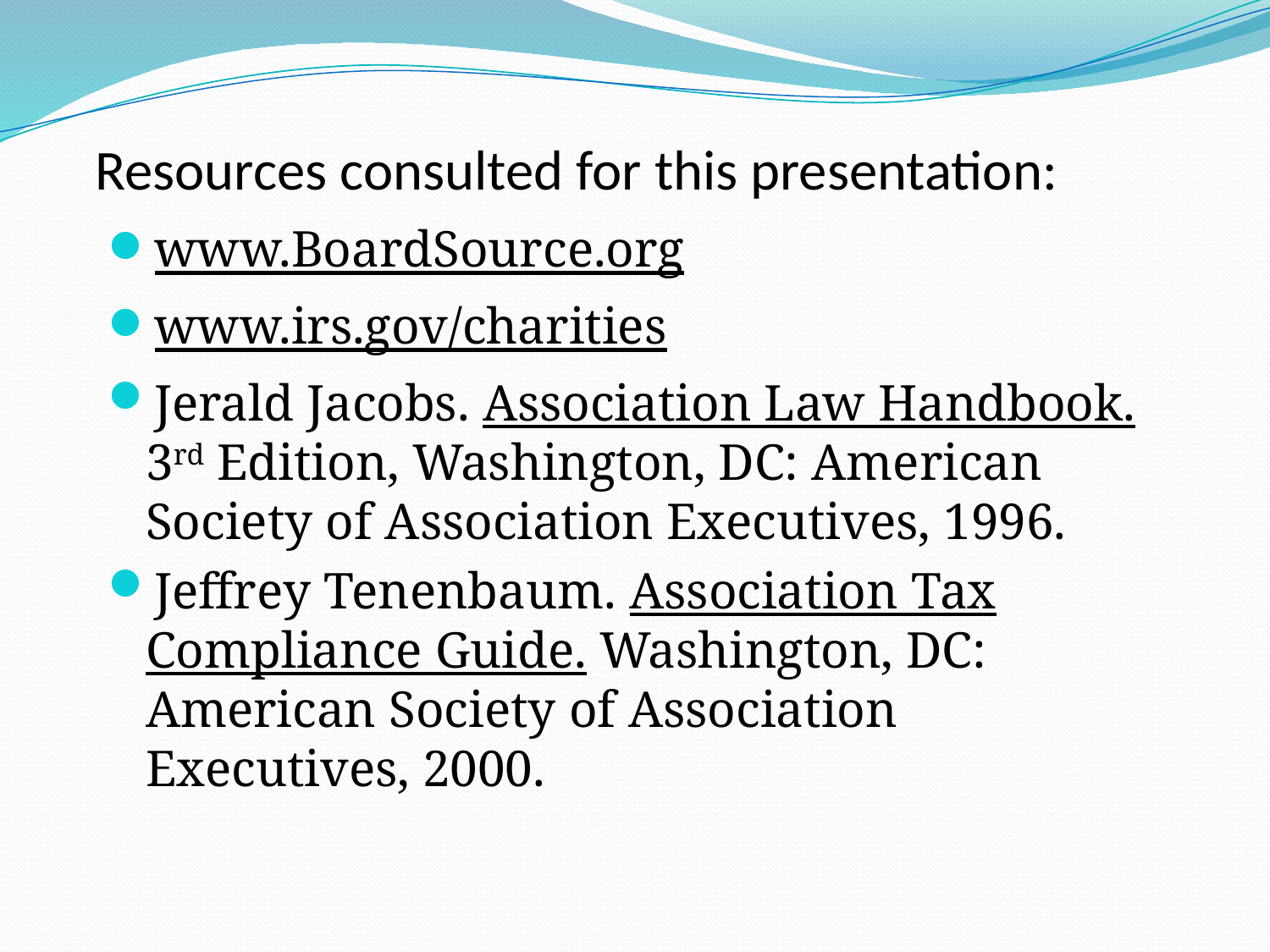

# Resources consulted for this presentation:
www.BoardSource.org
www.irs.gov/charities
Jerald Jacobs. Association Law Handbook. 3rd Edition, Washington, DC: American Society of Association Executives, 1996.
Jeffrey Tenenbaum. Association Tax Compliance Guide. Washington, DC: American Society of Association Executives, 2000.